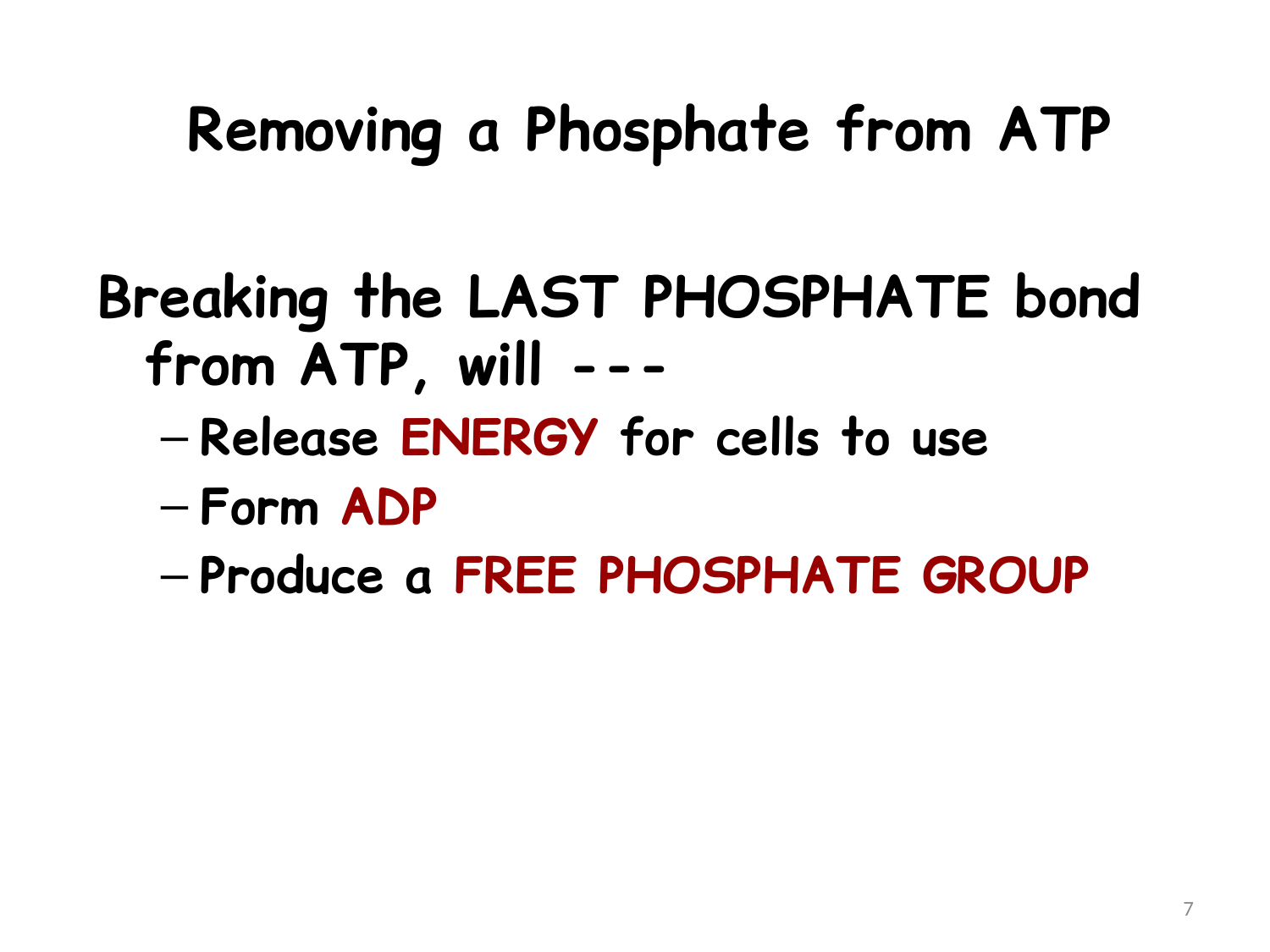

# Removing a Phosphate from ATP
Breaking the LAST PHOSPHATE bond from ATP, will ---
Release ENERGY for cells to use
Form ADP
Produce a FREE PHOSPHATE GROUP
7